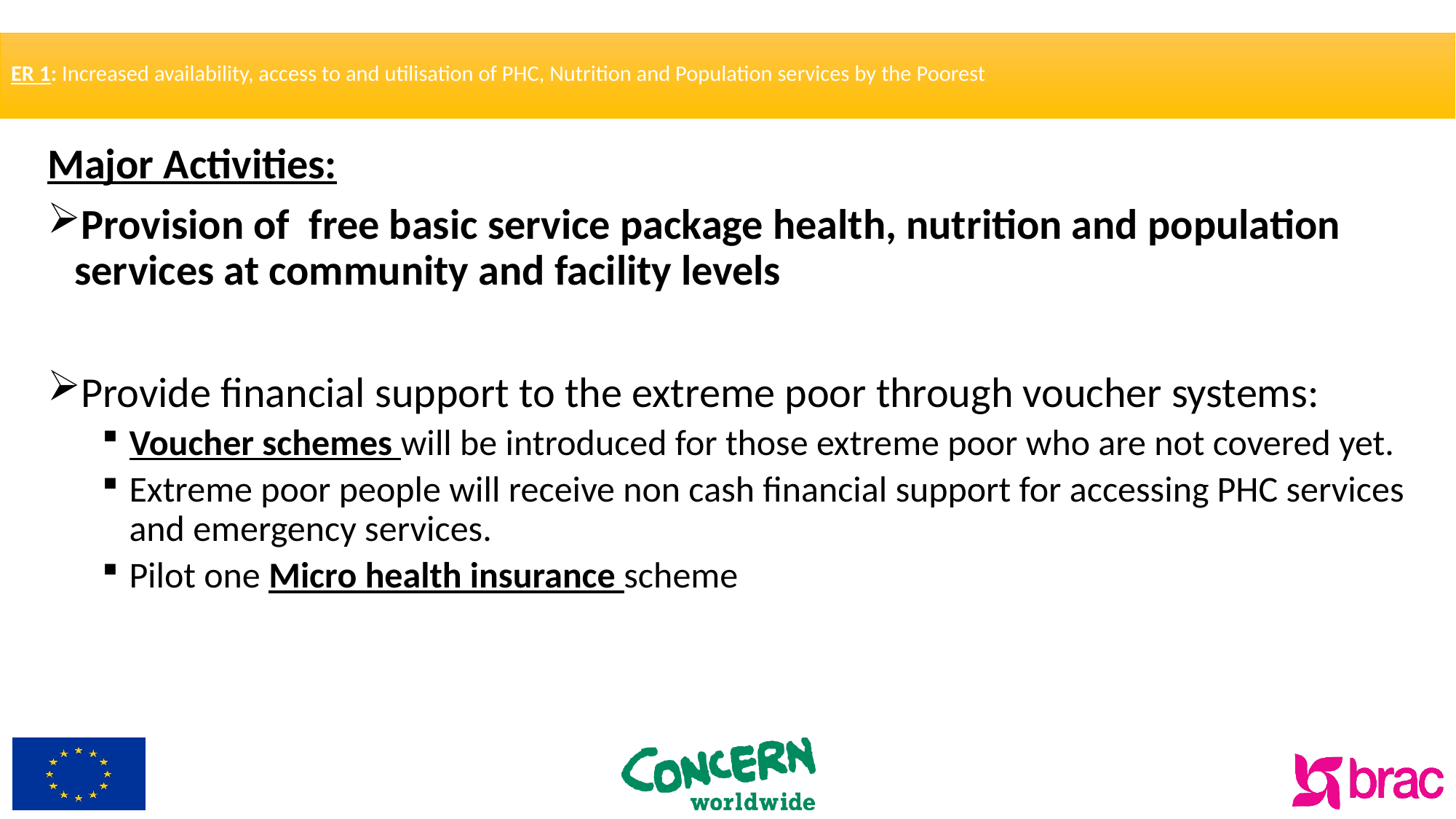

# ER 1: Increased availability, access to and utilisation of PHC, Nutrition and Population services by the Poorest
Major Activities:
Provision of  free basic service package health, nutrition and population services at community and facility levels

Provide financial support to the extreme poor through voucher systems:
Voucher schemes will be introduced for those extreme poor who are not covered yet.
Extreme poor people will receive non cash financial support for accessing PHC services and emergency services.
Pilot one Micro health insurance scheme